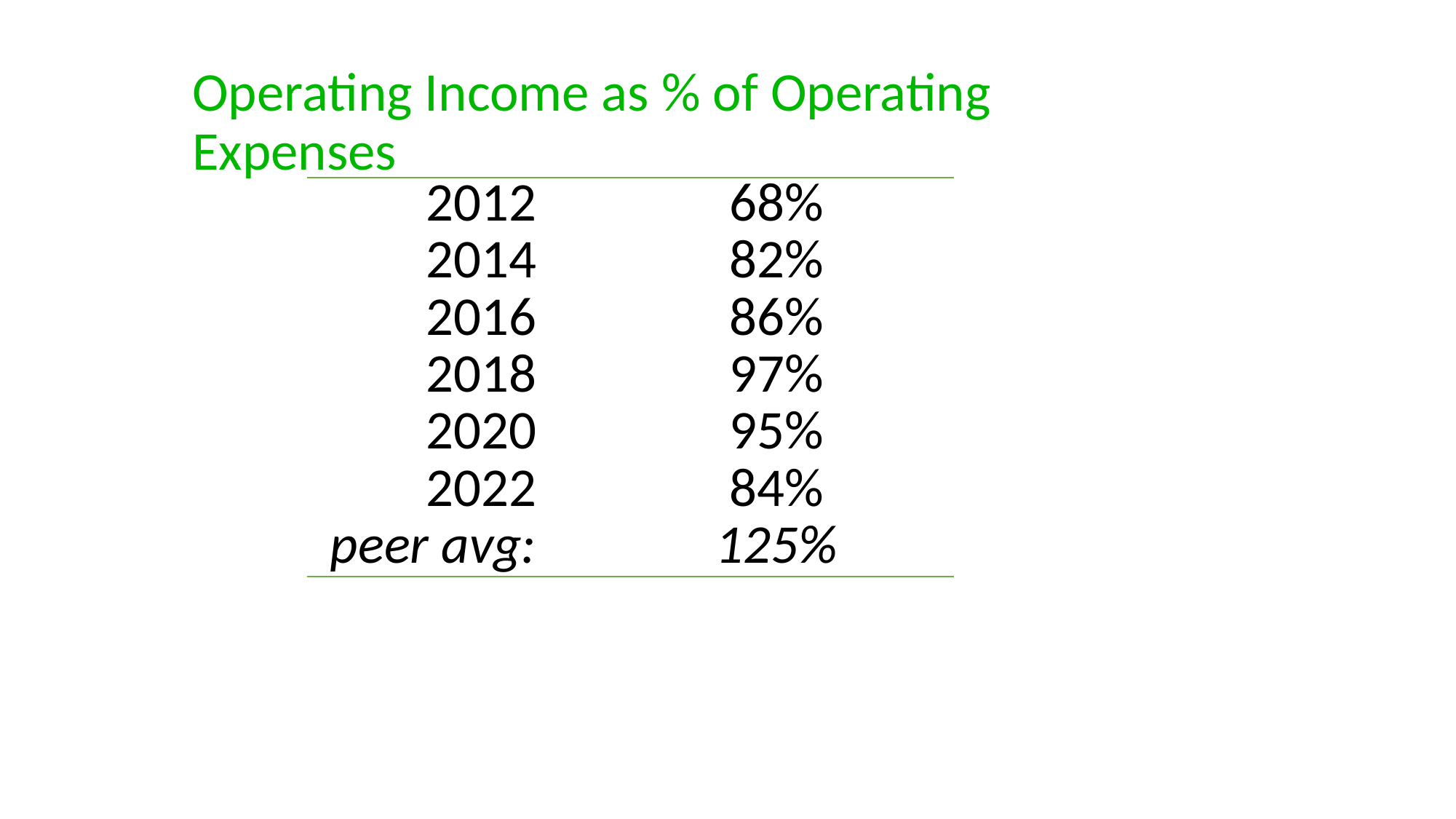

# Operating Income as % of Operating Expenses
| 2012 | 68% |
| --- | --- |
| 2014 | 82% |
| 2016 | 86% |
| 2018 | 97% |
| 2020 | 95% |
| 2022 | 84% |
| peer avg: | 125% |